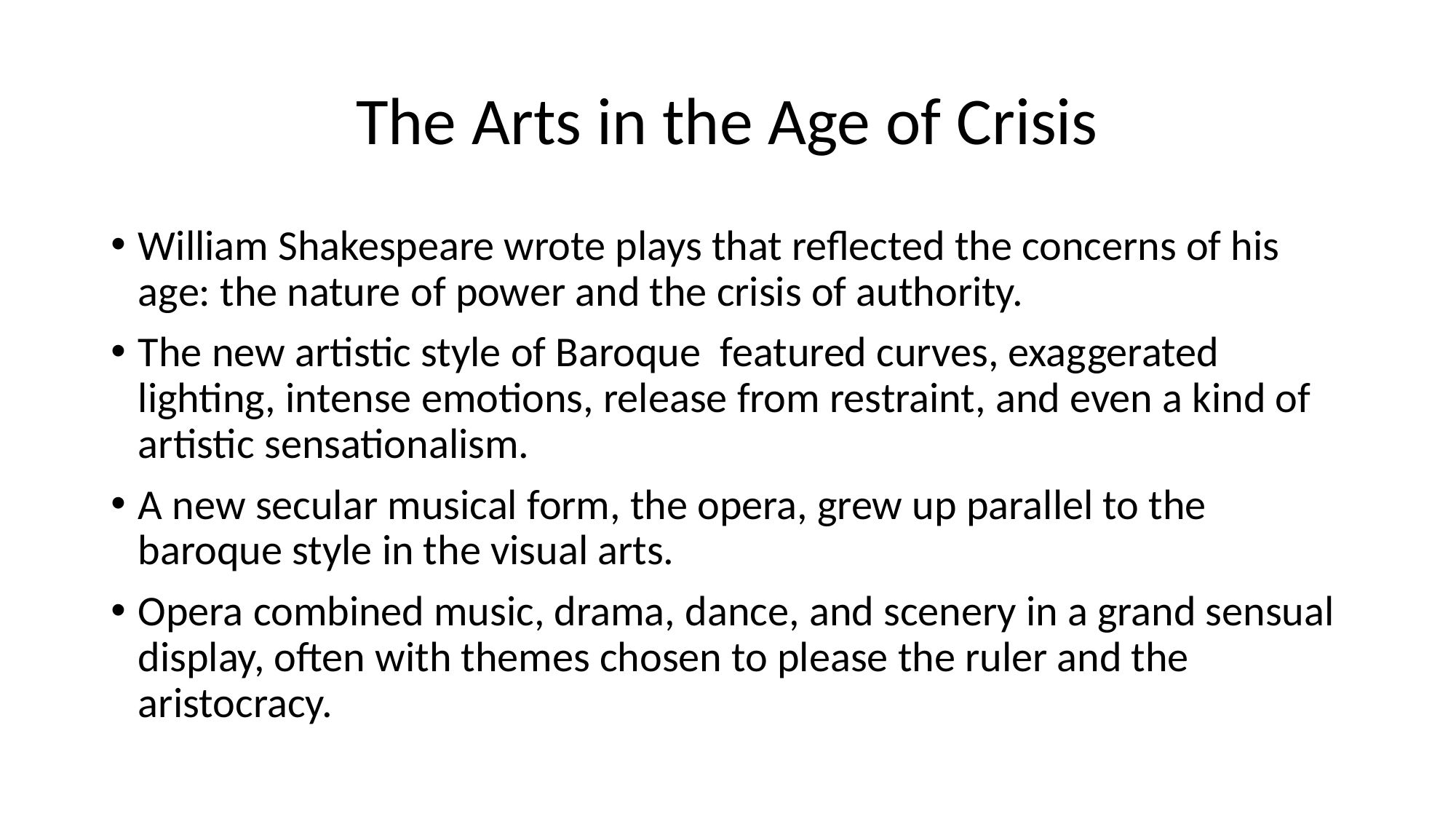

# The Arts in the Age of Crisis
William Shakespeare wrote plays that reflected the concerns of his age: the nature of power and the crisis of authority.
The new artistic style of Baroque  featured curves, exaggerated lighting, intense emotions, release from restraint, and even a kind of artistic sensationalism.
A new secular musical form, the opera, grew up parallel to the baroque style in the visual arts.
Opera combined music, drama, dance, and scenery in a grand sensual display, often with themes chosen to please the ruler and the aristocracy.